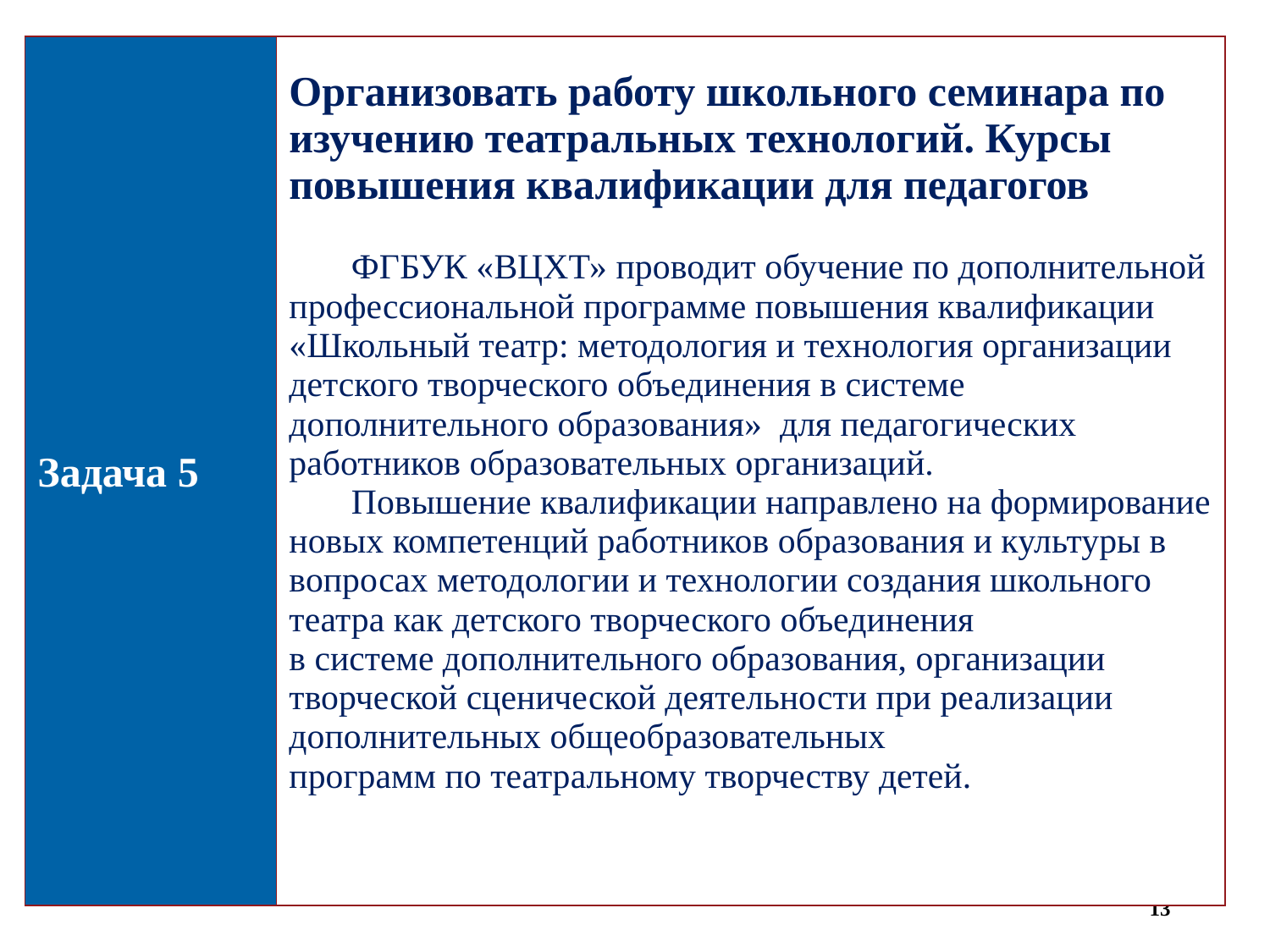

| Задача 5 | Организовать работу школьного семинара по изучению театральных технологий. Курсы повышения квалификации для педагогов ФГБУК «ВЦХТ» проводит обучение по дополнительной профессиональной программе повышения квалификации «Школьный театр: методология и технология организации детского творческого объединения в системе дополнительного образования» для педагогических работников образовательных организаций. Повышение квалификации направлено на формирование новых компетенций работников образования и культуры в вопросах методологии и технологии создания школьного театра как детского творческого объединения в системе дополнительного образования, организации творческой сценической деятельности при реализации дополнительных общеобразовательных программ по театральному творчеству детей. |
| --- | --- |
13